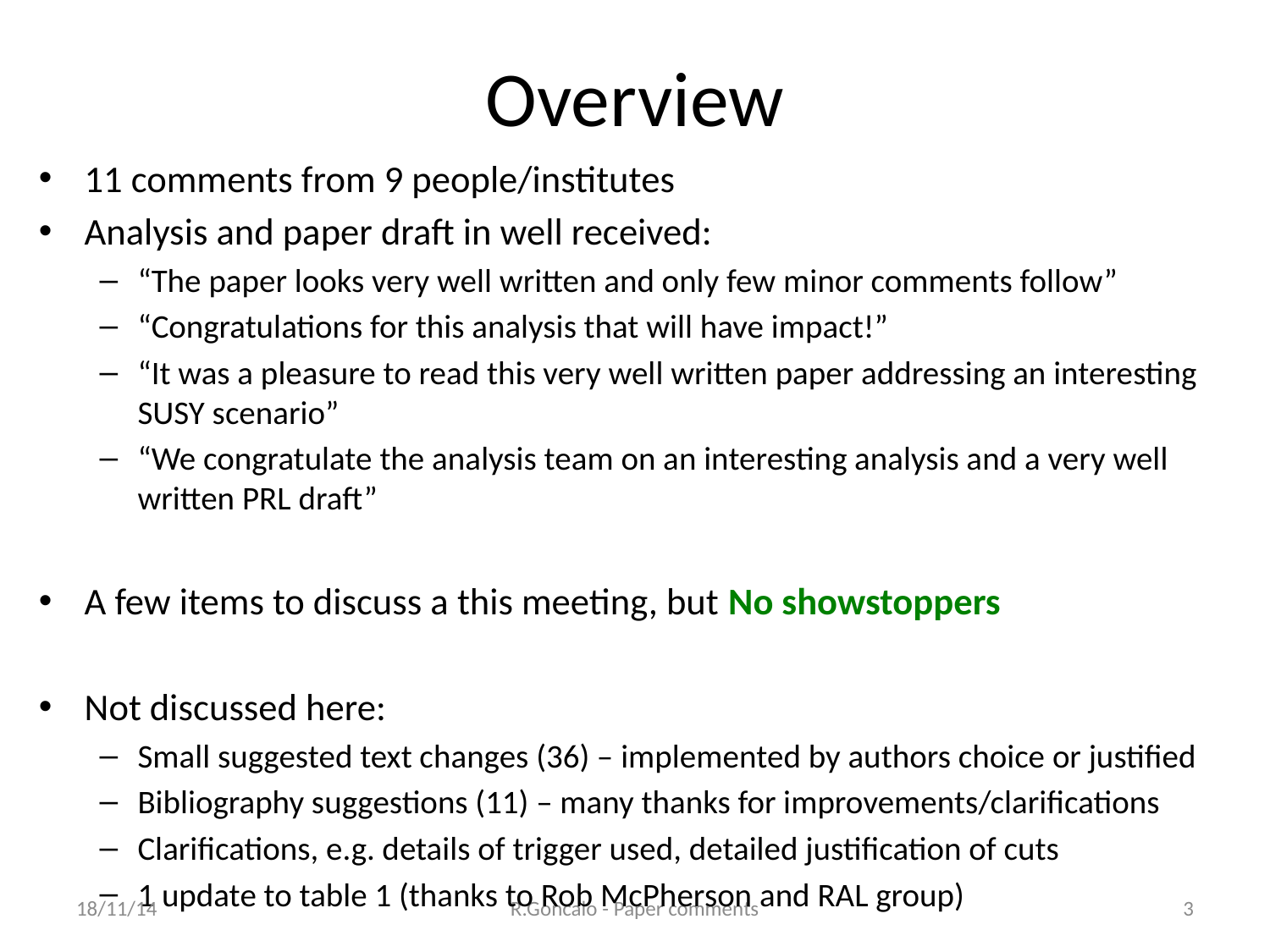

# Overview
11 comments from 9 people/institutes
Analysis and paper draft in well received:
“The paper looks very well written and only few minor comments follow”
“Congratulations for this analysis that will have impact!”
“It was a pleasure to read this very well written paper addressing an interesting SUSY scenario”
“We congratulate the analysis team on an interesting analysis and a very well written PRL draft”

A few items to discuss a this meeting, but No showstoppers

Not discussed here:
Small suggested text changes (36) – implemented by authors choice or justified
Bibliography suggestions (11) – many thanks for improvements/clarifications
Clarifications, e.g. details of trigger used, detailed justification of cuts
1 update to table 1 (thanks to Rob McPherson and RAL group)
18/11/14
R.Goncalo - Paper comments
3